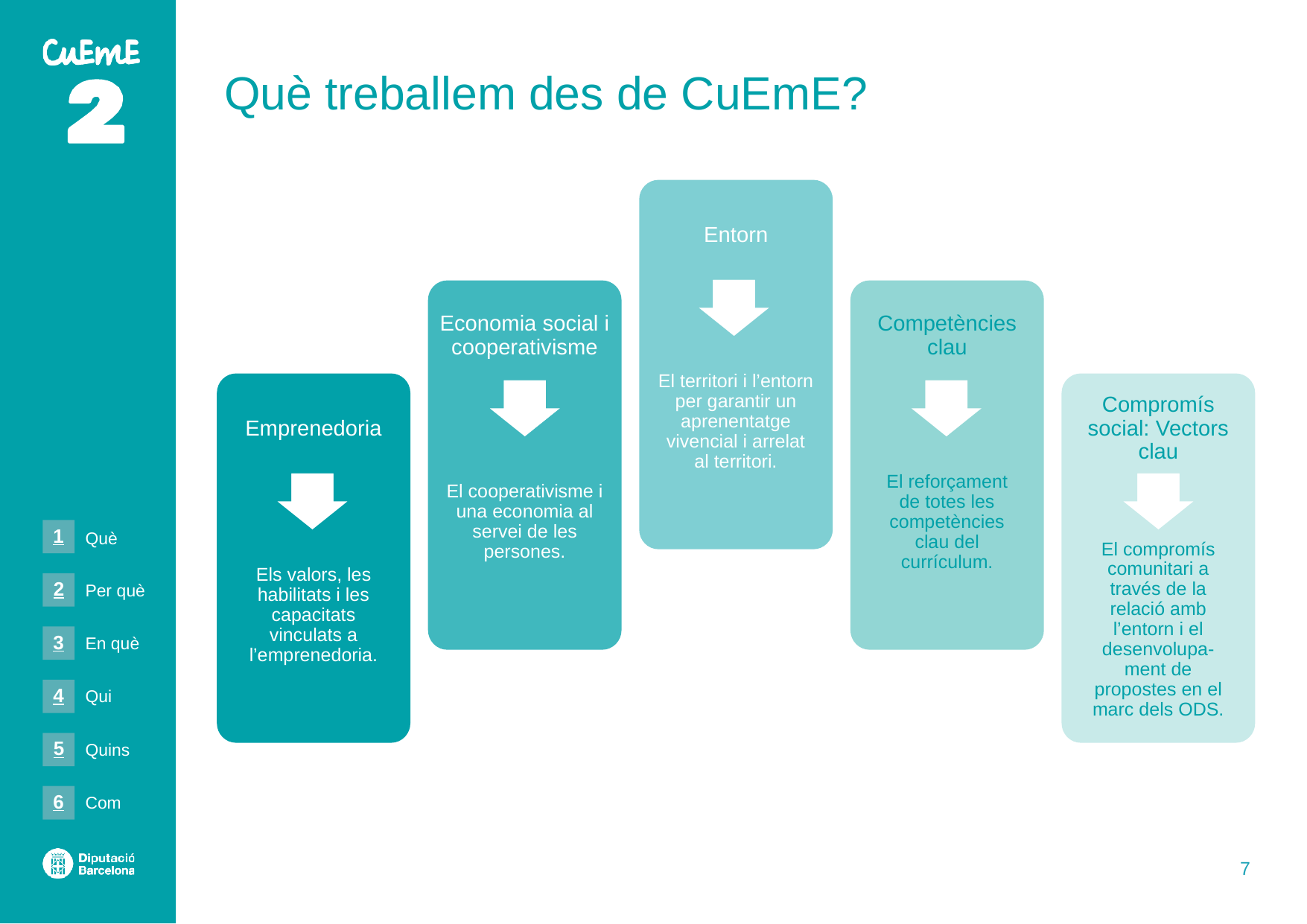

Què treballem des de CuEmE?
Entorn

Economia social i cooperativisme
Competències clau
El territori i l’entorn per garantir un aprenentatge vivencial i arrelat al territori.

Emprenedoria
Compromís social: Vectors clau
El cooperativisme i una economia al servei de les persones.
El reforçament de totes les competències clau del currículum.

Els valors, les habilitats i les capacitats vinculats a l’emprenedoria.

El compromís comunitari a través de la relació amb l’entorn i el desenvolupa-ment de propostes en el marc dels ODS.
1
Què
2
Per què
3
En què
4
Qui
5
Quins
6
Com
7